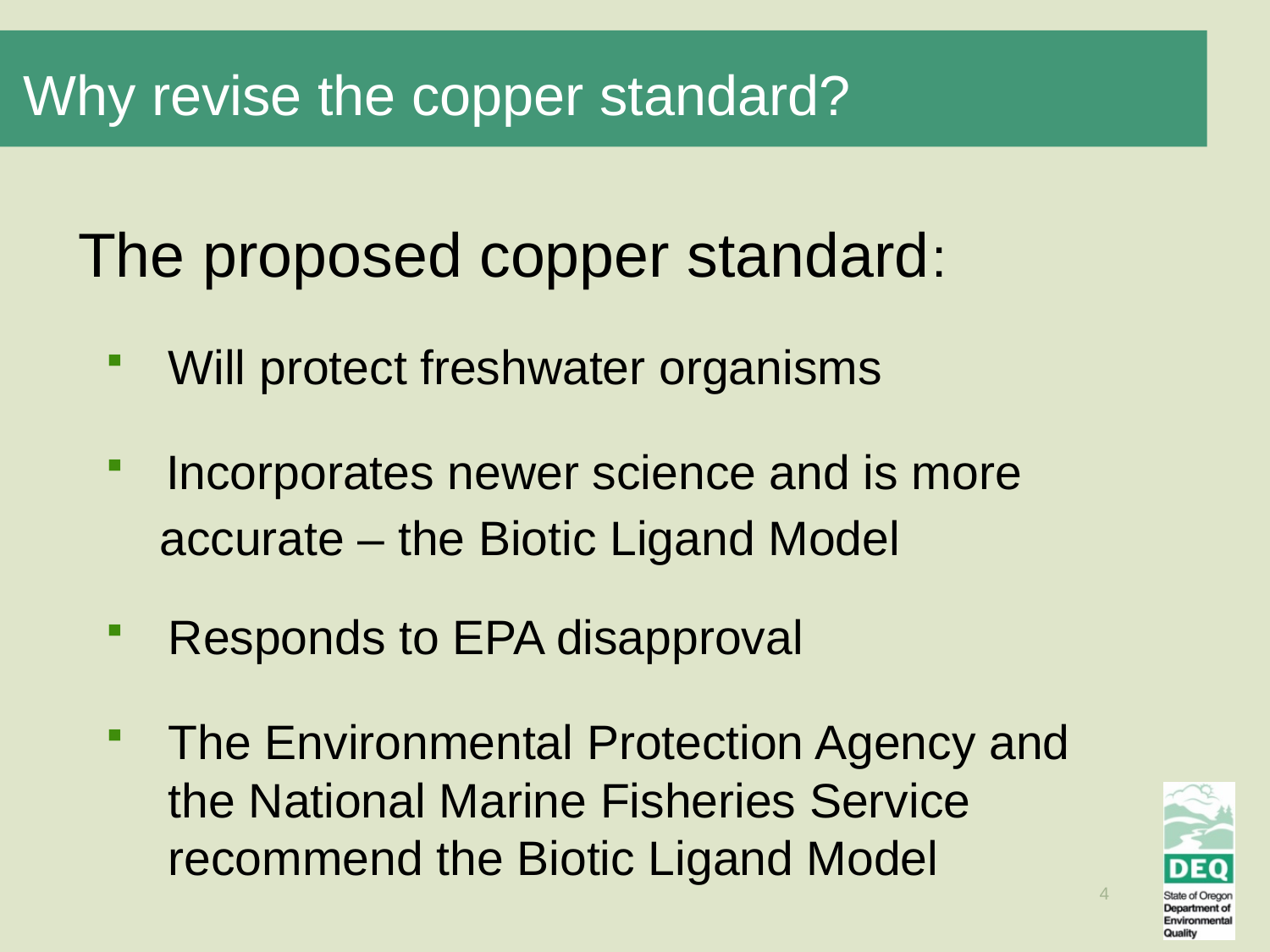

Why revise the copper standard?
The proposed copper standard:

Will protect freshwater organisms

 Incorporates newer science and is more
    accurate – the Biotic Ligand Model

Responds to EPA disapproval

The Environmental Protection Agency and the National Marine Fisheries Service recommend the Biotic Ligand Model
4